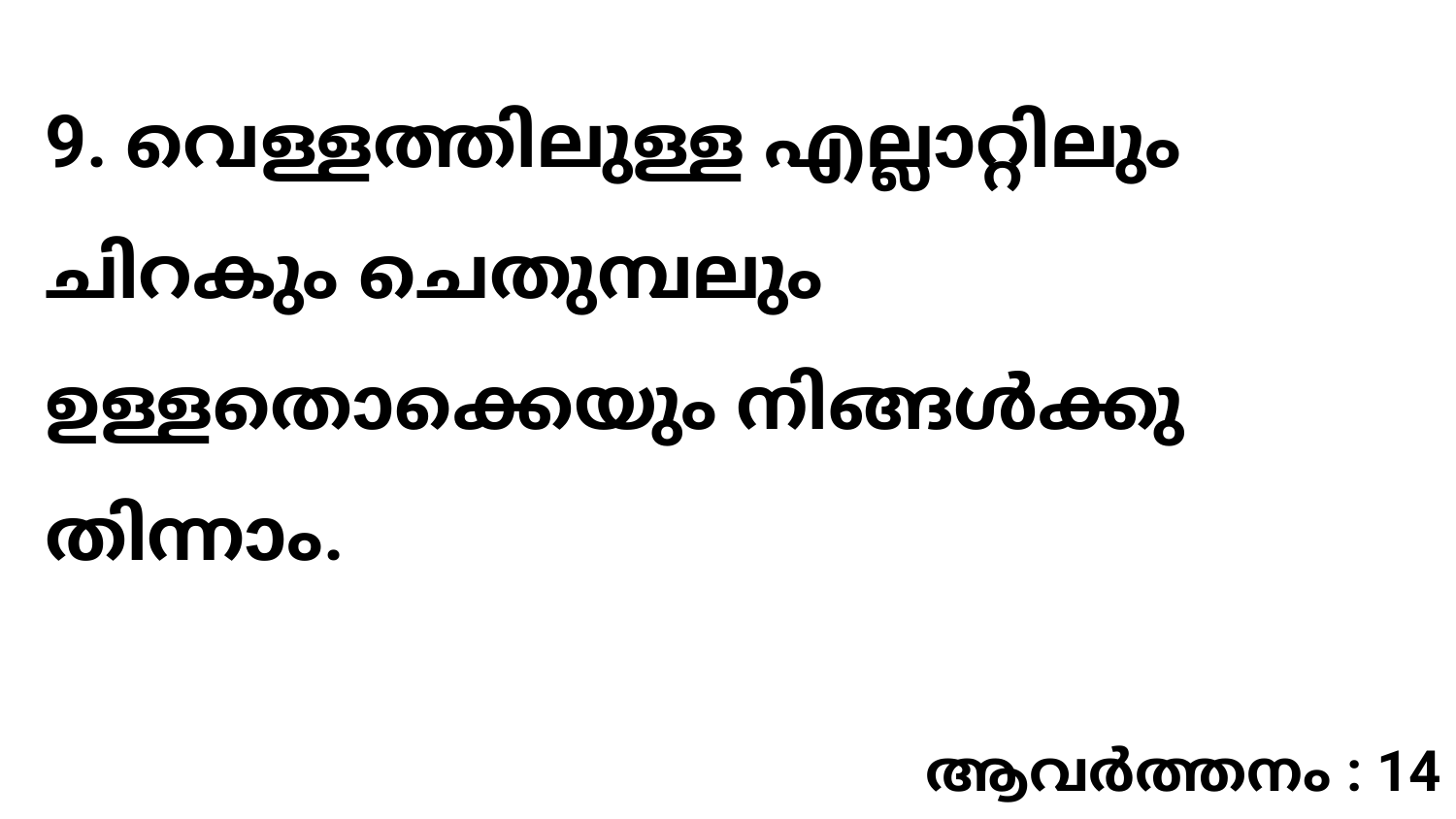

9. വെള്ളത്തിലുള്ള എല്ലാറ്റിലും ചിറകും ചെതുമ്പലും ഉള്ളതൊക്കെയും നിങ്ങൾക്കു തിന്നാം.
ആവർത്തനം : 14